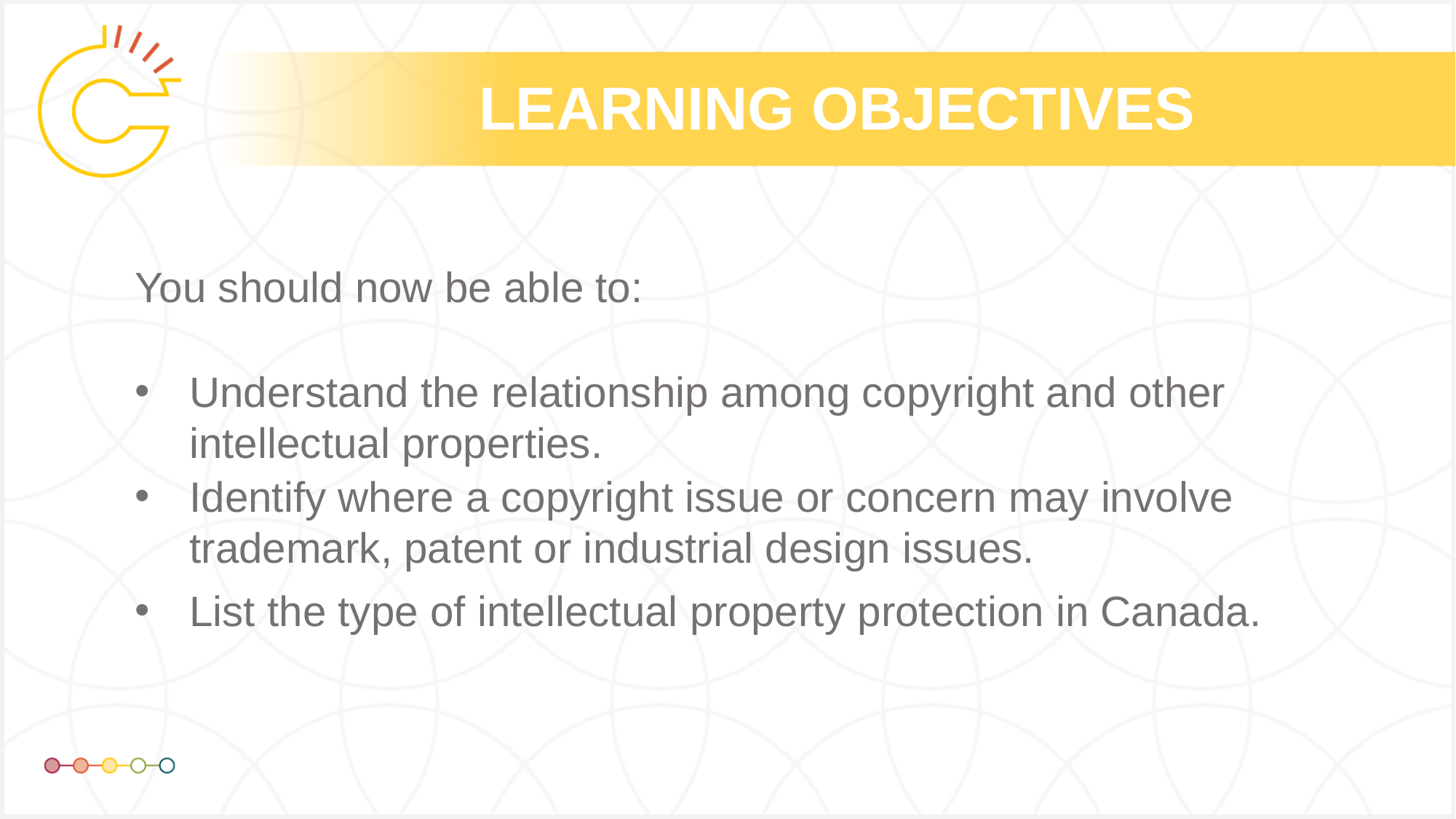

# LEARNING OBJECTIVES
You should now be able to:
Understand the relationship among copyright and other intellectual properties.
Identify where a copyright issue or concern may involve trademark, patent or industrial design issues.
List the type of intellectual property protection in Canada.